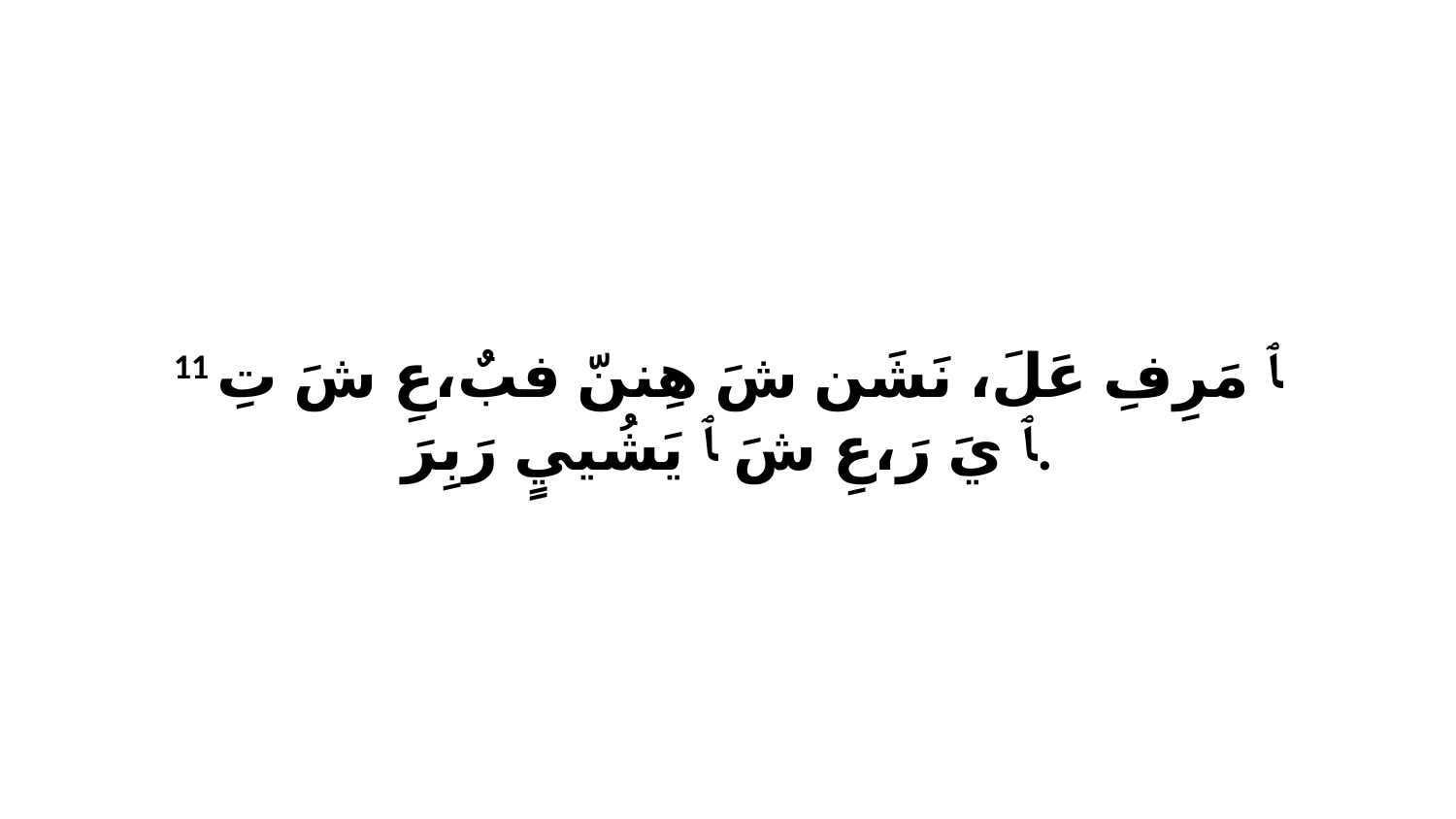

11 ﭑ مَرِفِ عَلَ، نَشَن شَ هِننّ فبٌ،عِ شَ تِ ﭑ يَ رَ،عِ شَ ﭑ يَشُييٍ رَبِرَ.